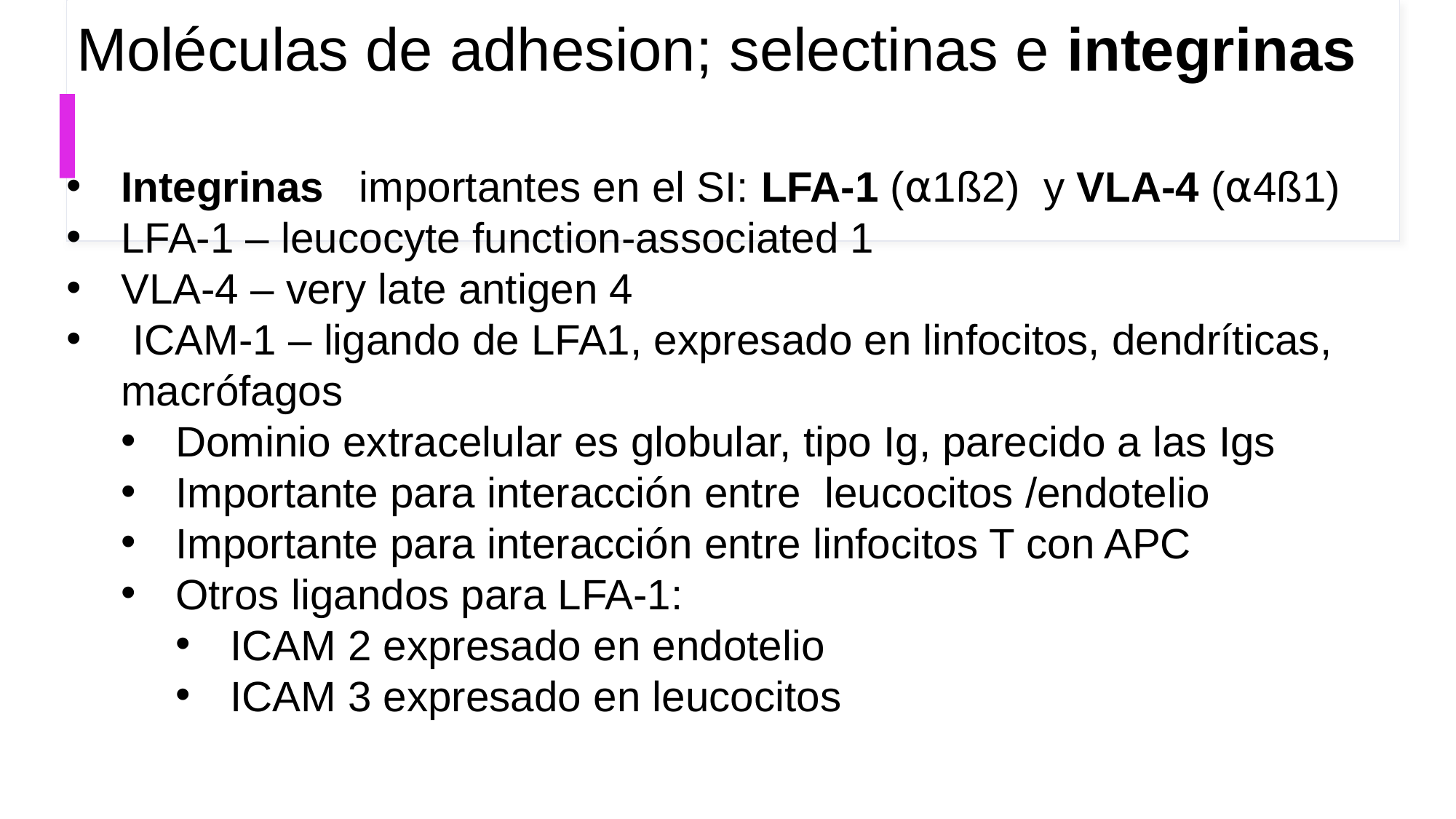

# Moléculas de adhesion; selectinas e integrinas
Integrinas   importantes en el SI: LFA-1 (⍺1ß2)  y VLA-4 (⍺4ß1)
LFA-1 – leucocyte function-associated 1
VLA-4 – very late antigen 4
 ICAM-1 – ligando de LFA1, expresado en linfocitos, dendríticas, macrófagos
Dominio extracelular es globular, tipo Ig, parecido a las Igs
Importante para interacción entre  leucocitos /endotelio
Importante para interacción entre linfocitos T con APC
Otros ligandos para LFA-1:
ICAM 2 expresado en endotelio
ICAM 3 expresado en leucocitos